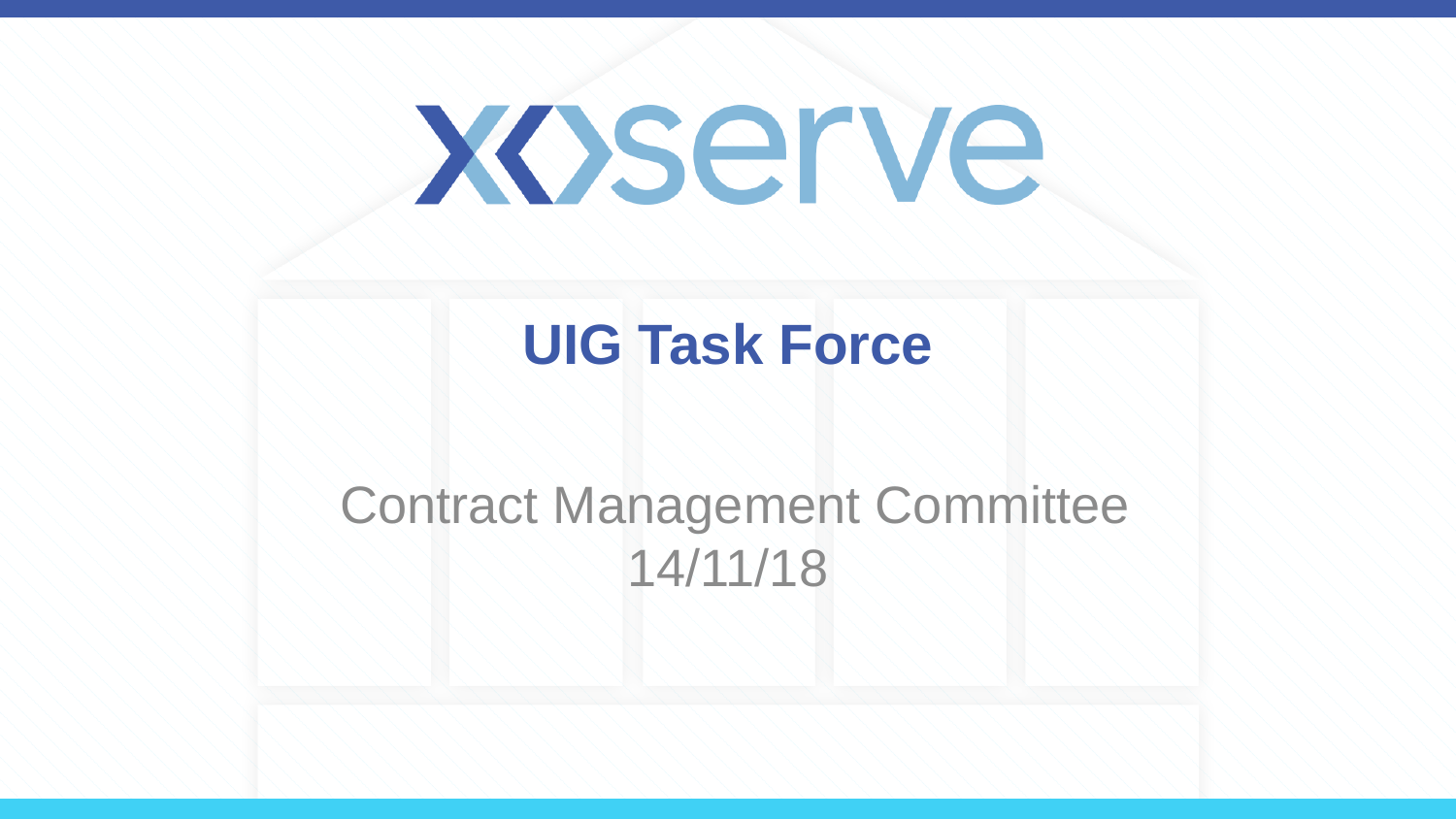

# UIG Task Force
 Contract Management Committee 14/11/18